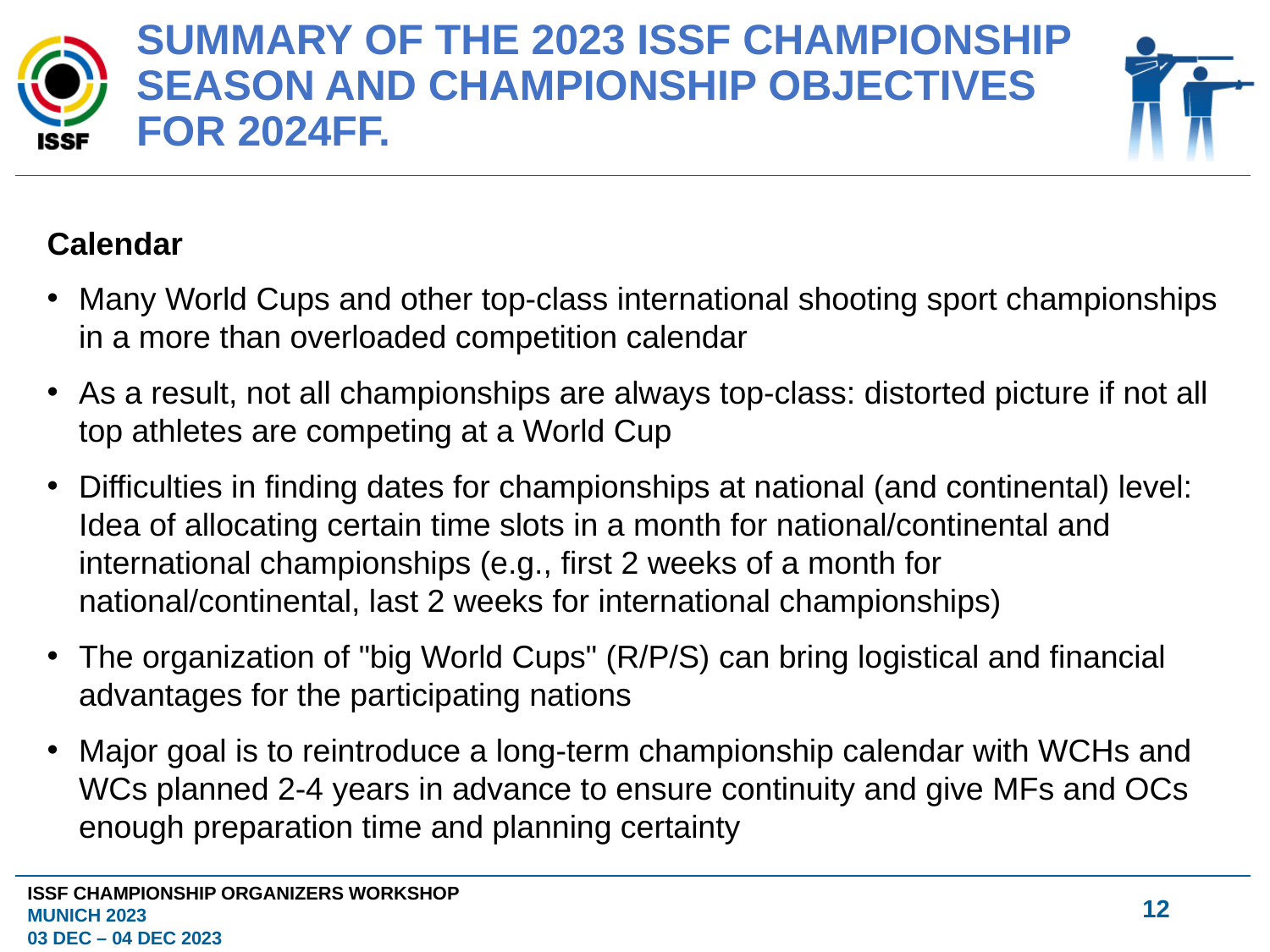

# Summary of the 2023 ISSF Championship season and Championship Objectives for 2024ff.
Calendar
Many World Cups and other top-class international shooting sport championships in a more than overloaded competition calendar
As a result, not all championships are always top-class: distorted picture if not all top athletes are competing at a World Cup
Difficulties in finding dates for championships at national (and continental) level: Idea of allocating certain time slots in a month for national/continental and international championships (e.g., first 2 weeks of a month for national/continental, last 2 weeks for international championships)
The organization of "big World Cups" (R/P/S) can bring logistical and financial advantages for the participating nations
Major goal is to reintroduce a long-term championship calendar with WCHs and WCs planned 2-4 years in advance to ensure continuity and give MFs and OCs enough preparation time and planning certainty

12